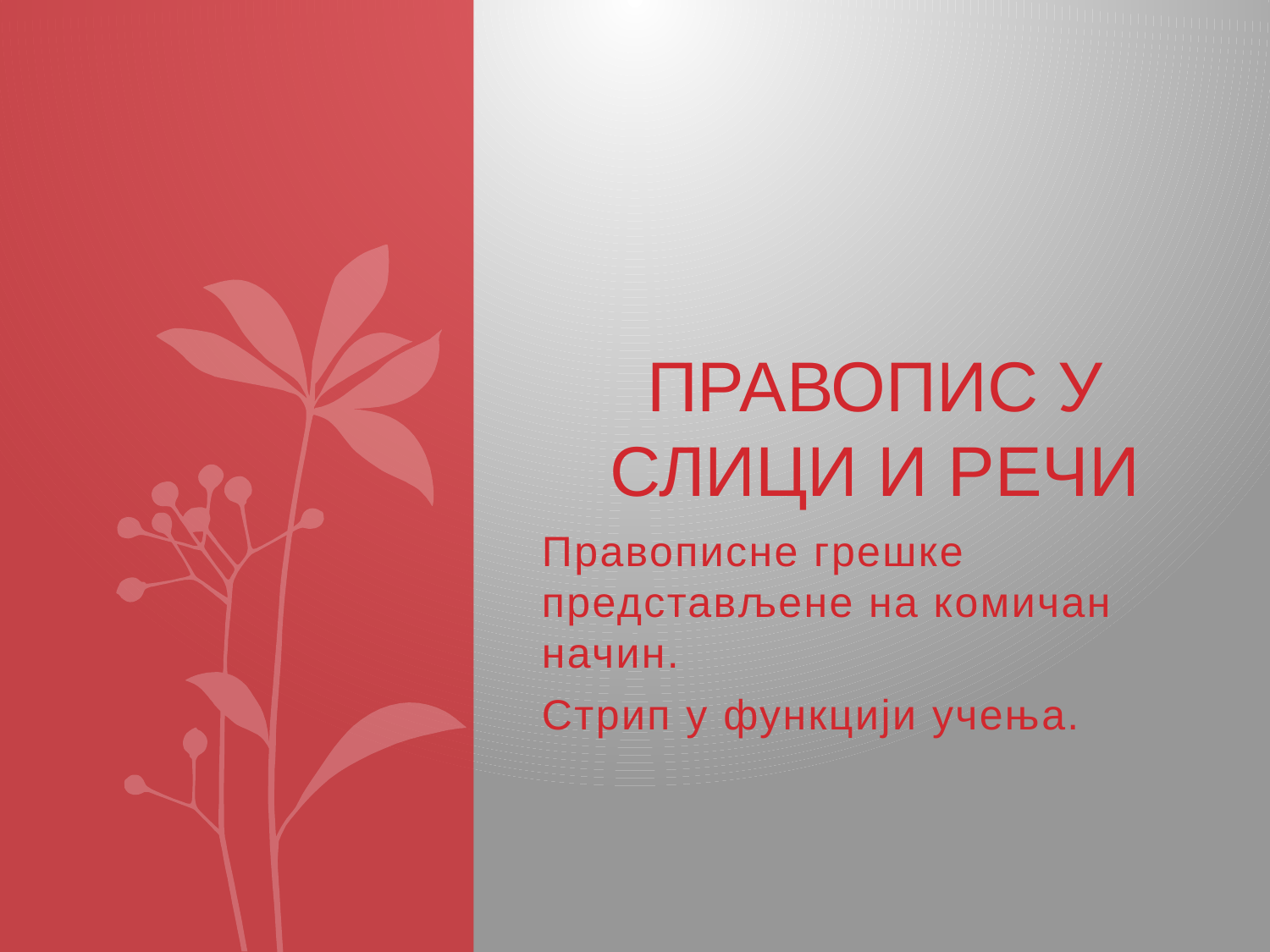

# Правопис у слици и речи
Правописне грешке представљене на комичан начин.
Стрип у функцији учења.